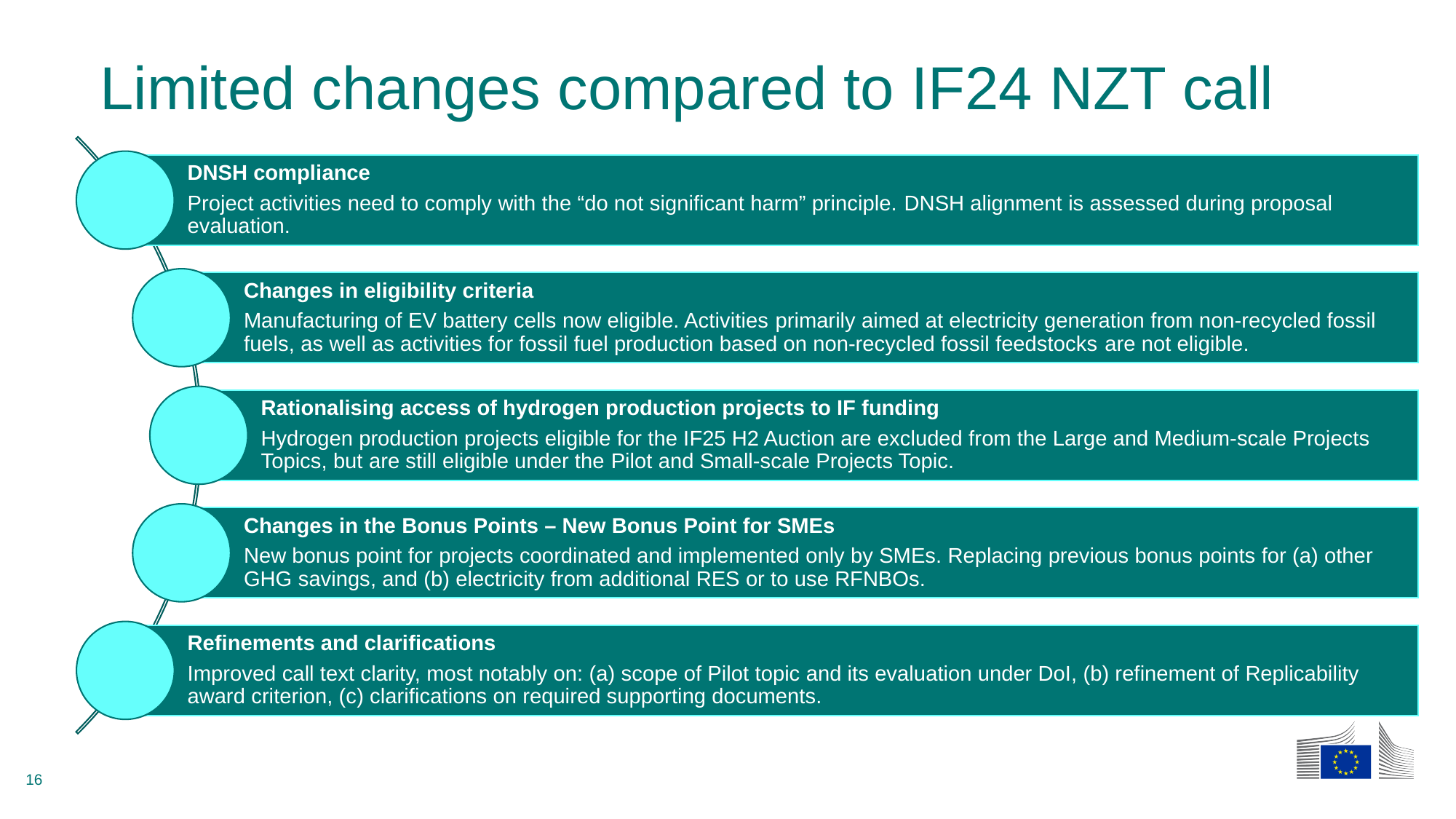

# Limited changes compared to IF24 NZT call
DNSH compliance
Project activities need to comply with the “do not significant harm” principle. DNSH alignment is assessed during proposal evaluation.
Changes in eligibility criteria
Manufacturing of EV battery cells now eligible. Activities primarily aimed at electricity generation from non-recycled fossil fuels, as well as activities for fossil fuel production based on non-recycled fossil feedstocks are not eligible.
Rationalising access of hydrogen production projects to IF funding
Hydrogen production projects eligible for the IF25 H2 Auction are excluded from the Large and Medium-scale Projects Topics, but are still eligible under the Pilot and Small-scale Projects Topic.
Changes in the Bonus Points – New Bonus Point for SMEs
New bonus point for projects coordinated and implemented only by SMEs. Replacing previous bonus points for (a) other GHG savings, and (b) electricity from additional RES or to use RFNBOs.
Refinements and clarifications
Improved call text clarity, most notably on: (a) scope of Pilot topic and its evaluation under DoI, (b) refinement of Replicability award criterion, (c) clarifications on required supporting documents.